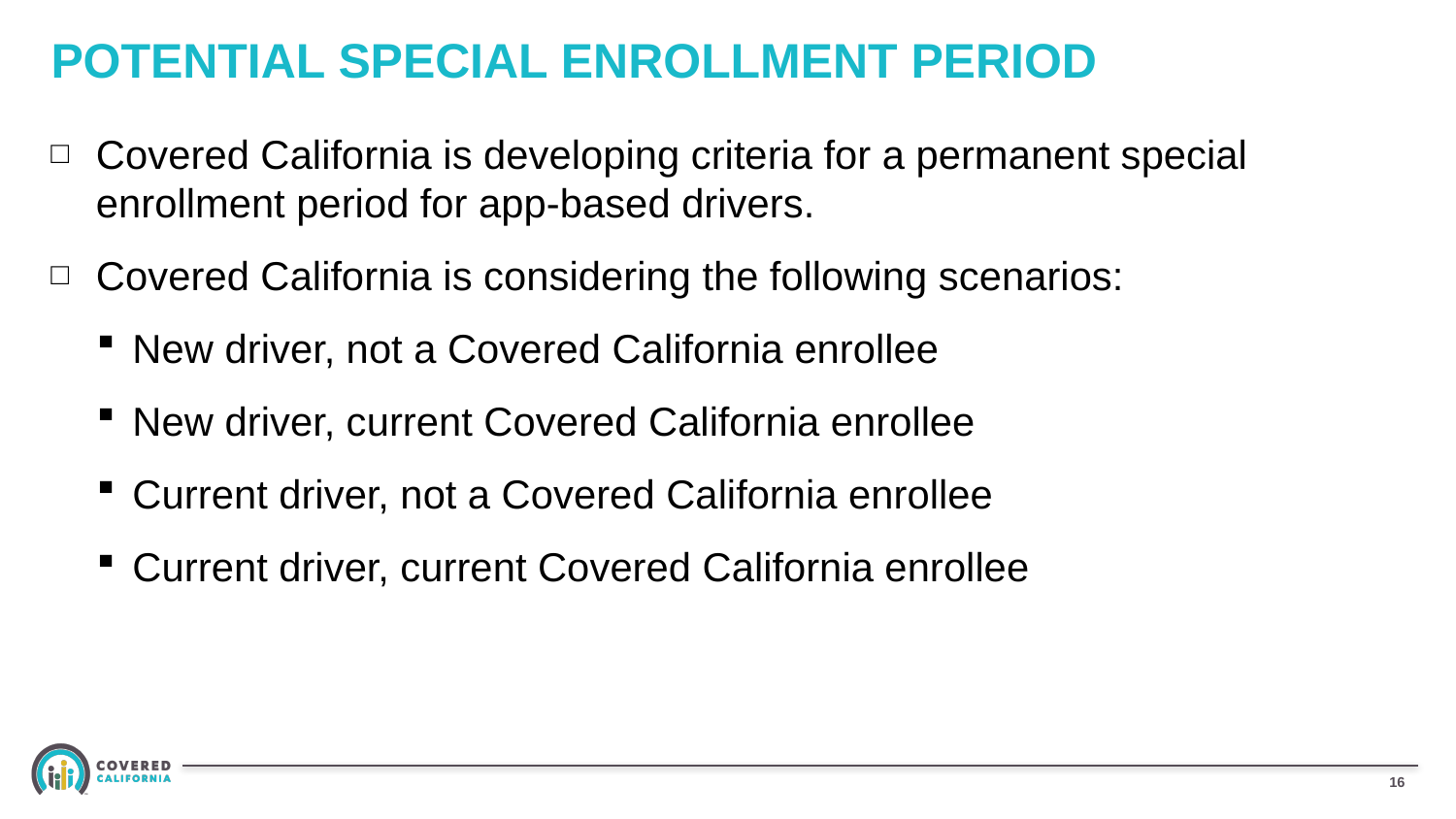

# POTENTIAL SPECIAL ENROLLMENT PERIOD
Covered California is developing criteria for a permanent special enrollment period for app-based drivers.
Covered California is considering the following scenarios:
New driver, not a Covered California enrollee
New driver, current Covered California enrollee
Current driver, not a Covered California enrollee
Current driver, current Covered California enrollee

16